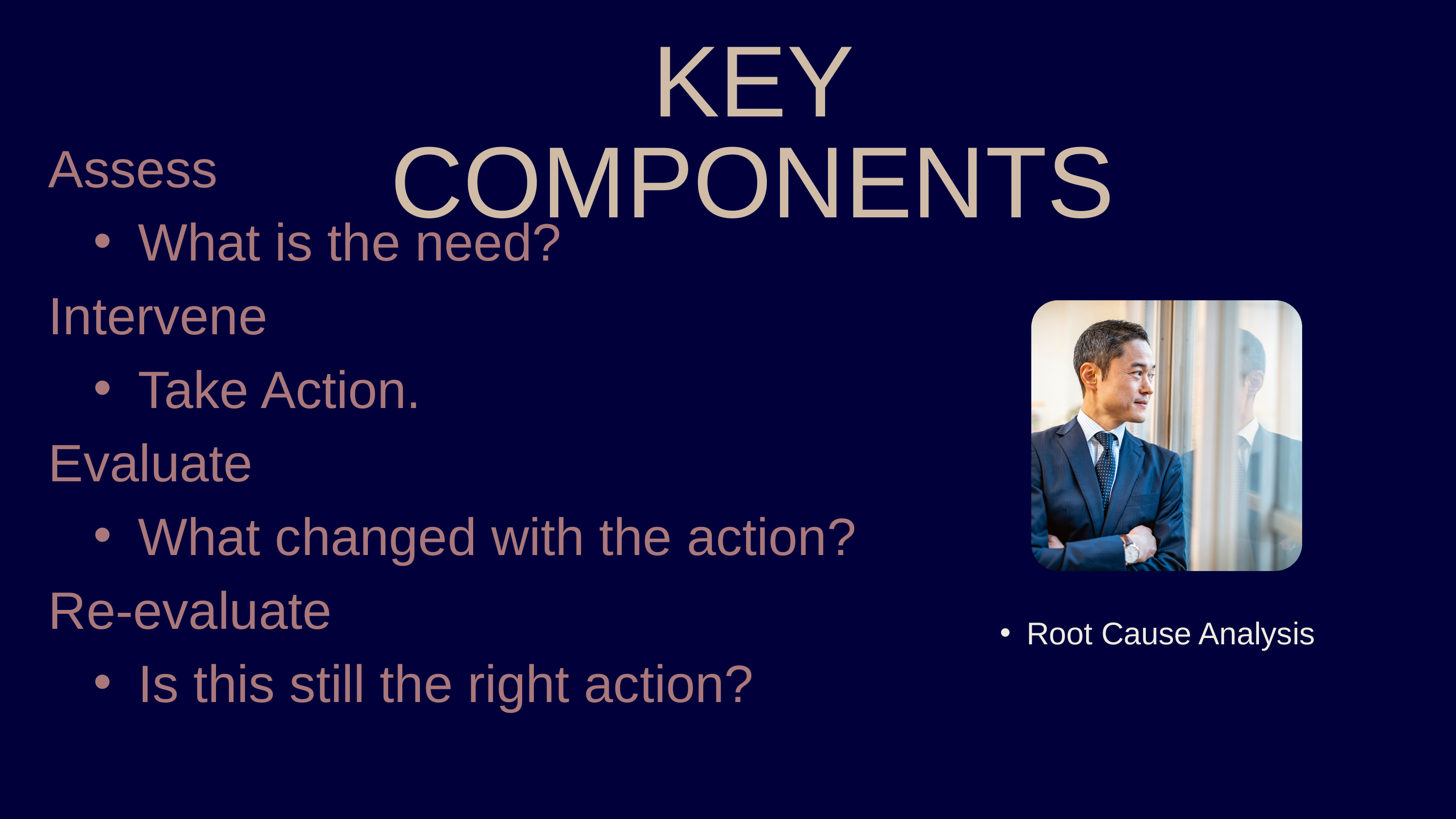

KEY COMPONENTS
Assess
What is the need?
Intervene
Take Action.
Evaluate
What changed with the action?
Re-evaluate
Is this still the right action?

Root Cause Analysis